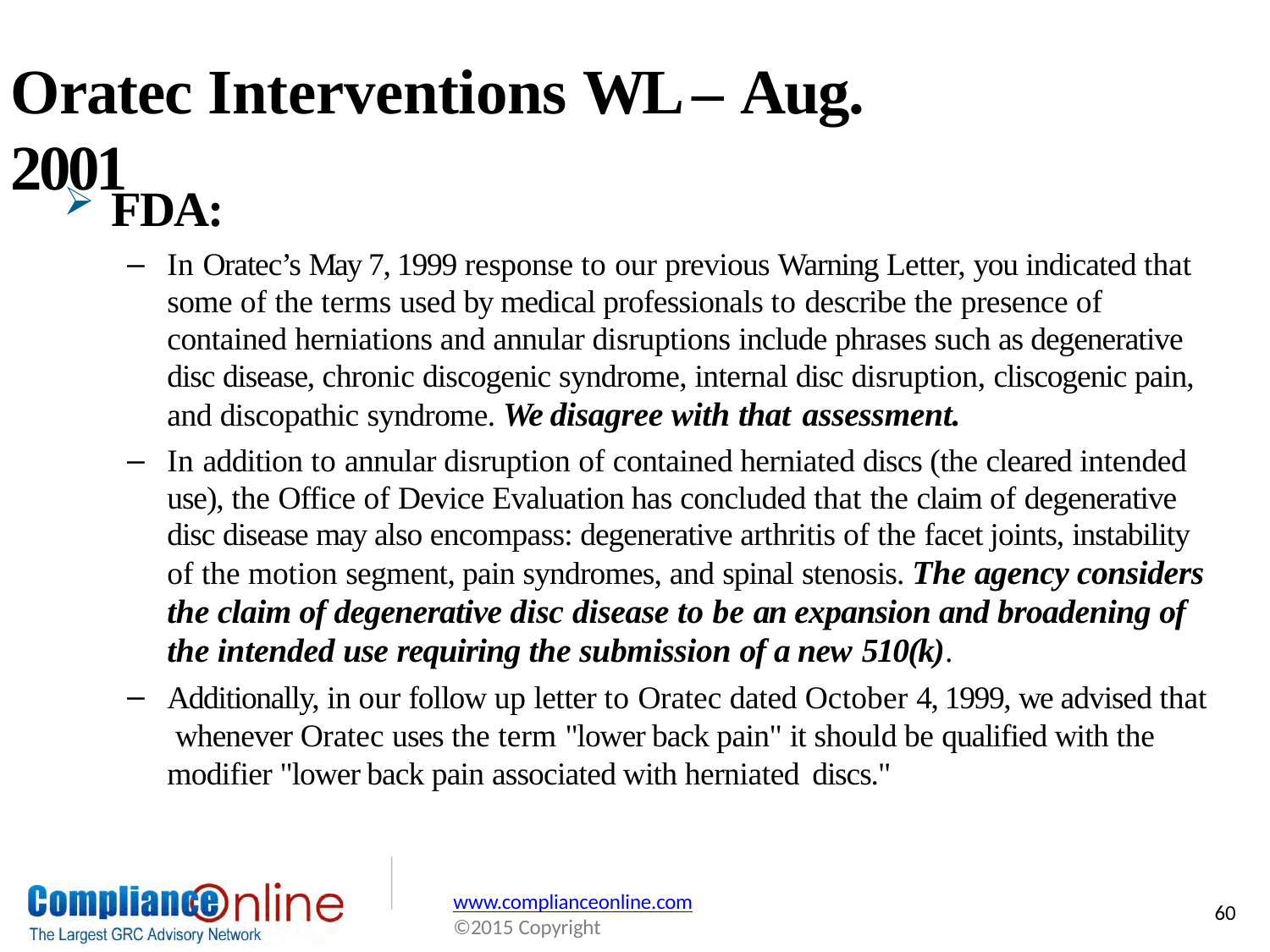

# Oratec Interventions WL – Aug. 2001
FDA:
In Oratec’s May 7, 1999 response to our previous Warning Letter, you indicated that  some of the terms used by medical professionals to describe the presence of  contained herniations and annular disruptions include phrases such as degenerative  disc disease, chronic discogenic syndrome, internal disc disruption, cliscogenic pain,  and discopathic syndrome. We disagree with that assessment.
In addition to annular disruption of contained herniated discs (the cleared intended  use), the Office of Device Evaluation has concluded that the claim of degenerative  disc disease may also encompass: degenerative arthritis of the facet joints, instability  of the motion segment, pain syndromes, and spinal stenosis. The agency considers  the claim of degenerative disc disease to be an expansion and broadening of  the intended use requiring the submission of a new 510(k).
Additionally, in our follow up letter to Oratec dated October 4, 1999, we advised that  whenever Oratec uses the term "lower back pain" it should be qualified with the  modifier "lower back pain associated with herniated discs."
www.complianceonline.com
©2015 Copyright
60